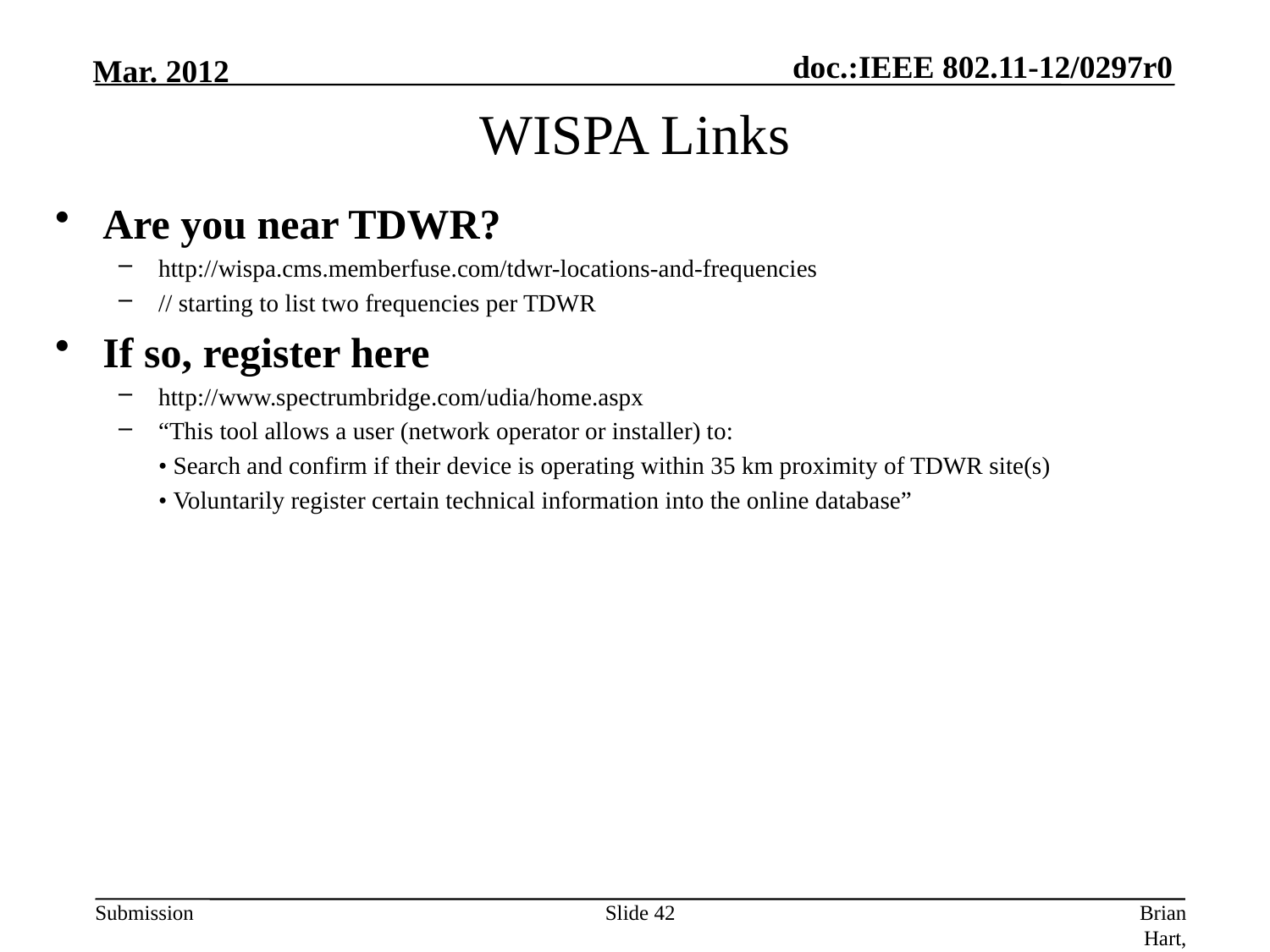

# WISPA Links
Are you near TDWR?
http://wispa.cms.memberfuse.com/tdwr-locations-and-frequencies
// starting to list two frequencies per TDWR
If so, register here
http://www.spectrumbridge.com/udia/home.aspx
“This tool allows a user (network operator or installer) to:
	• Search and confirm if their device is operating within 35 km proximity of TDWR site(s)
	• Voluntarily register certain technical information into the online database”

Slide 42
Brian Hart, Cisco Systems